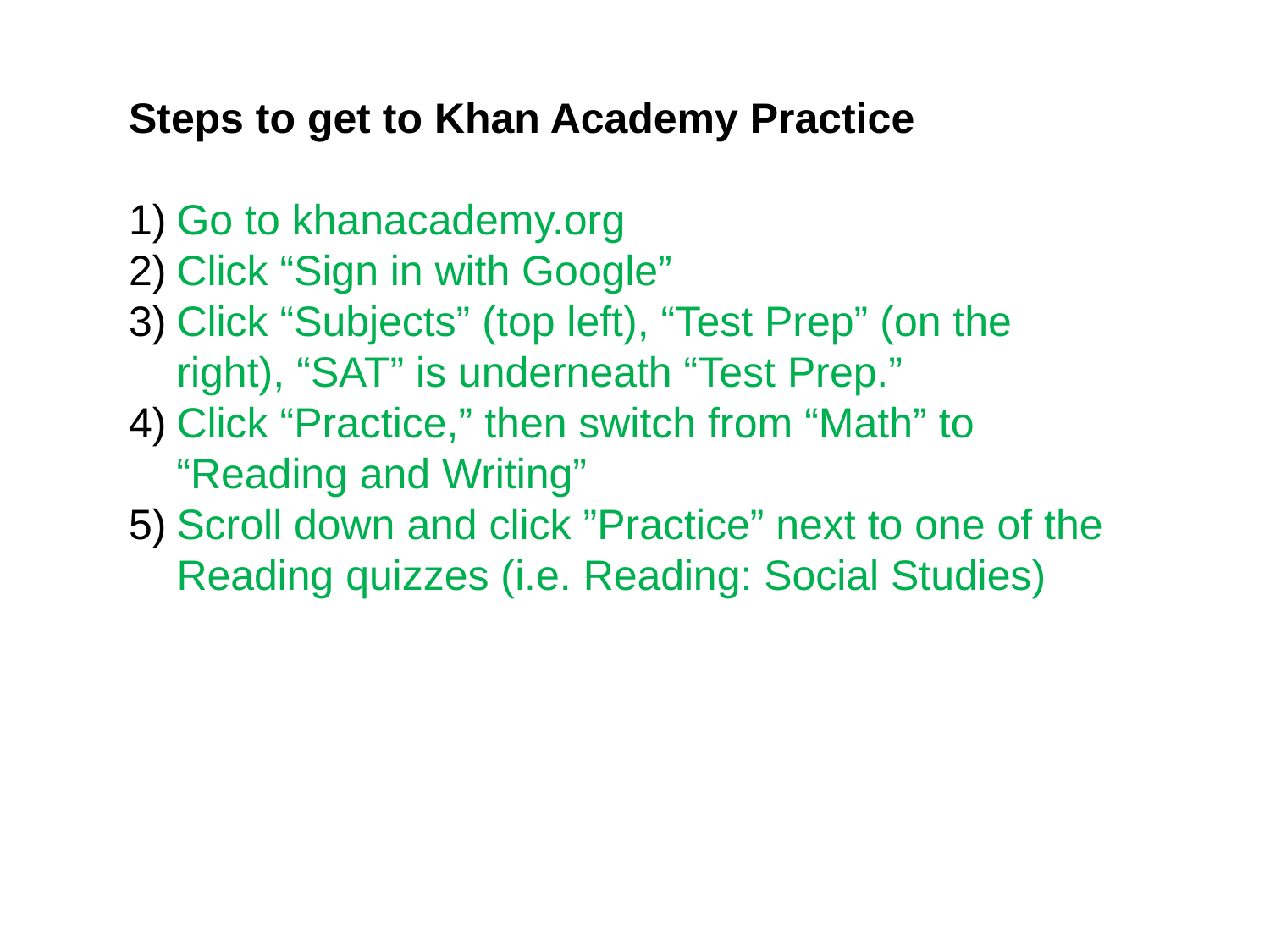

Steps to get to Khan Academy Practice

Go to khanacademy.org
Click “Sign in with Google”
Click “Subjects” (top left), “Test Prep” (on the right), “SAT” is underneath “Test Prep.”
Click “Practice,” then switch from “Math” to “Reading and Writing”
Scroll down and click ”Practice” next to one of the Reading quizzes (i.e. Reading: Social Studies)